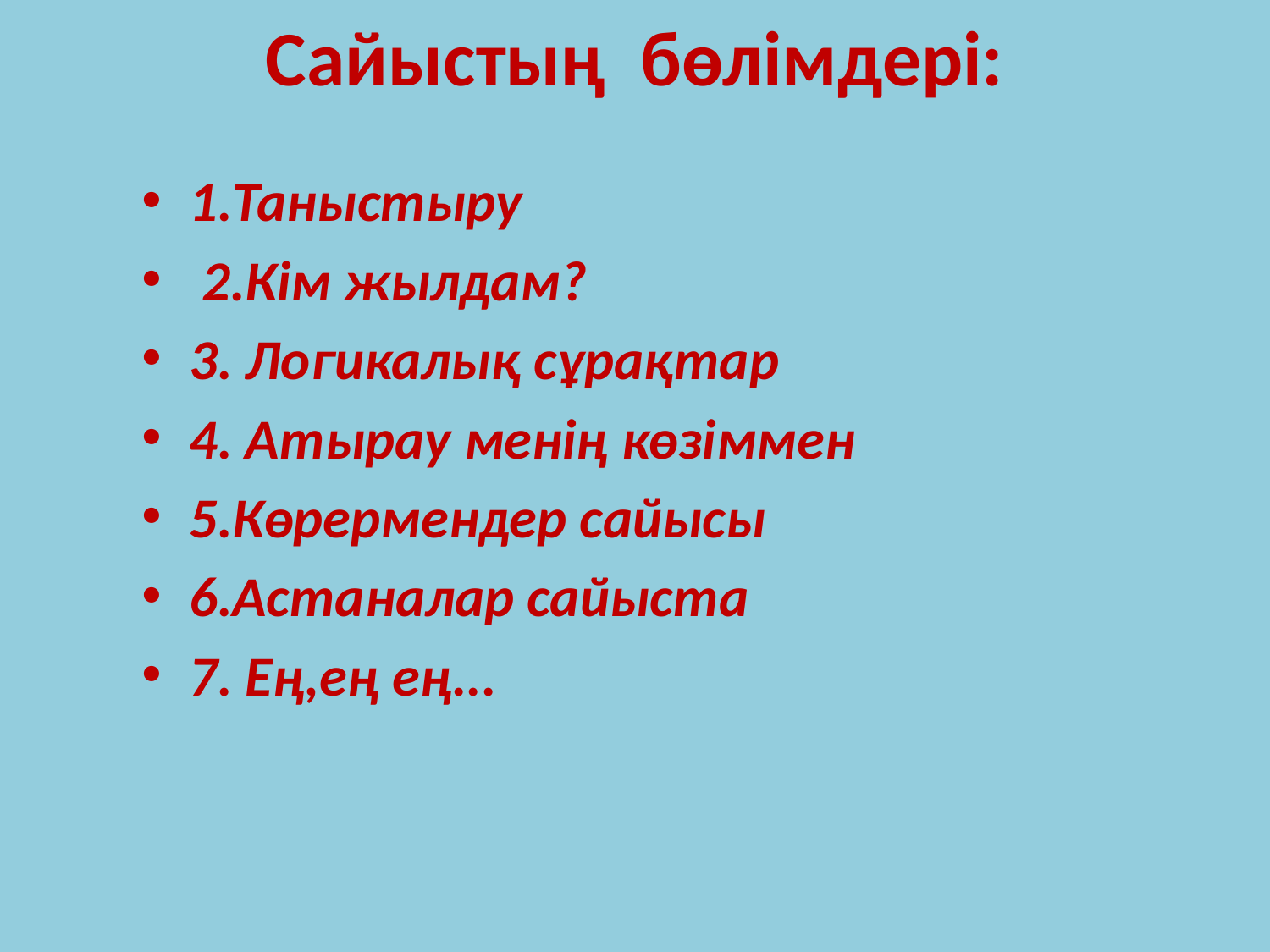

# Сайыстың  бөлімдері:
1.Таныстыру
 2.Кім жылдам?
3. Логикалық сұрақтар
4. Атырау менің көзіммен
5.Көрермендер сайысы
6.Астаналар сайыста
7. Ең,ең ең...